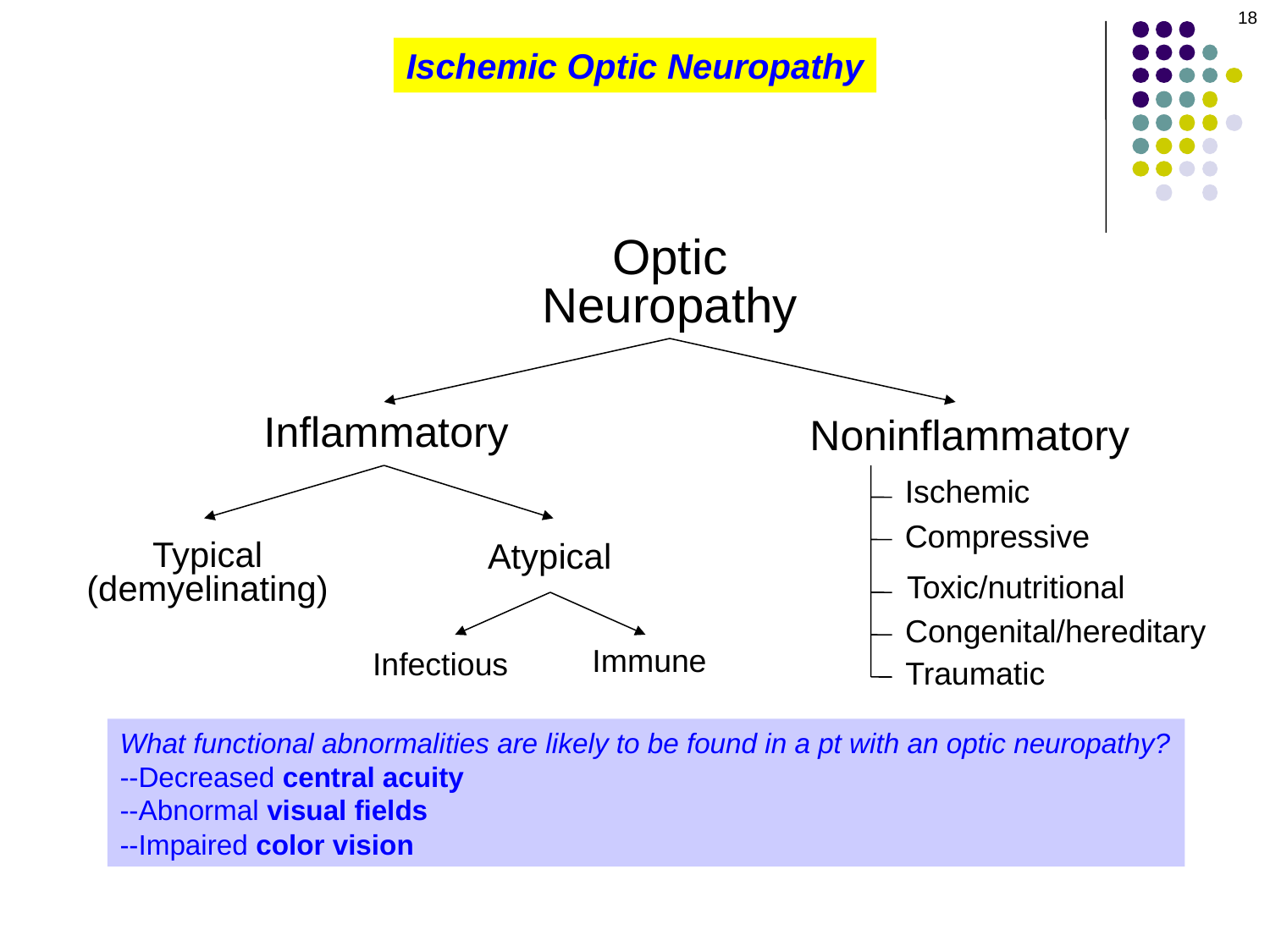

18
Ischemic Optic Neuropathy
Optic
Neuropathy

Inflammatory
Noninflammatory

Ischemic

Compressive
Atypical
Typical
(demyelinating)

Toxic/nutritional

Congenital/hereditary
Immune

Infectious
Traumatic

What functional abnormalities are likely to be found in a pt with an optic neuropathy?
--Decreased central acuity
--Abnormal visual fields
--Impaired color vision